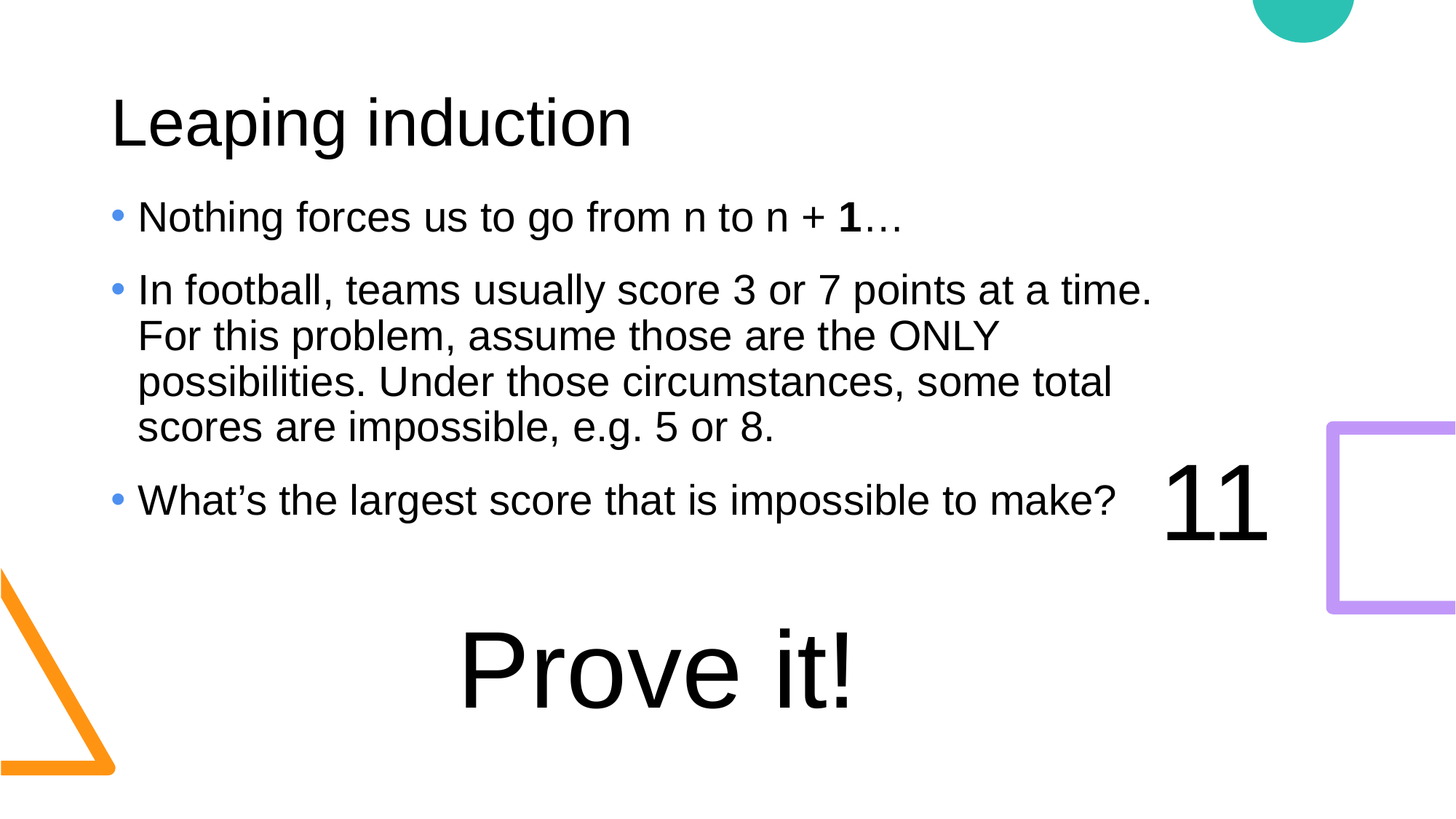

# Leaping induction
Nothing forces us to go from n to n + 1…
In football, teams usually score 3 or 7 points at a time. For this problem, assume those are the ONLY possibilities. Under those circumstances, some total scores are impossible, e.g. 5 or 8.
What’s the largest score that is impossible to make?
11
Prove it!